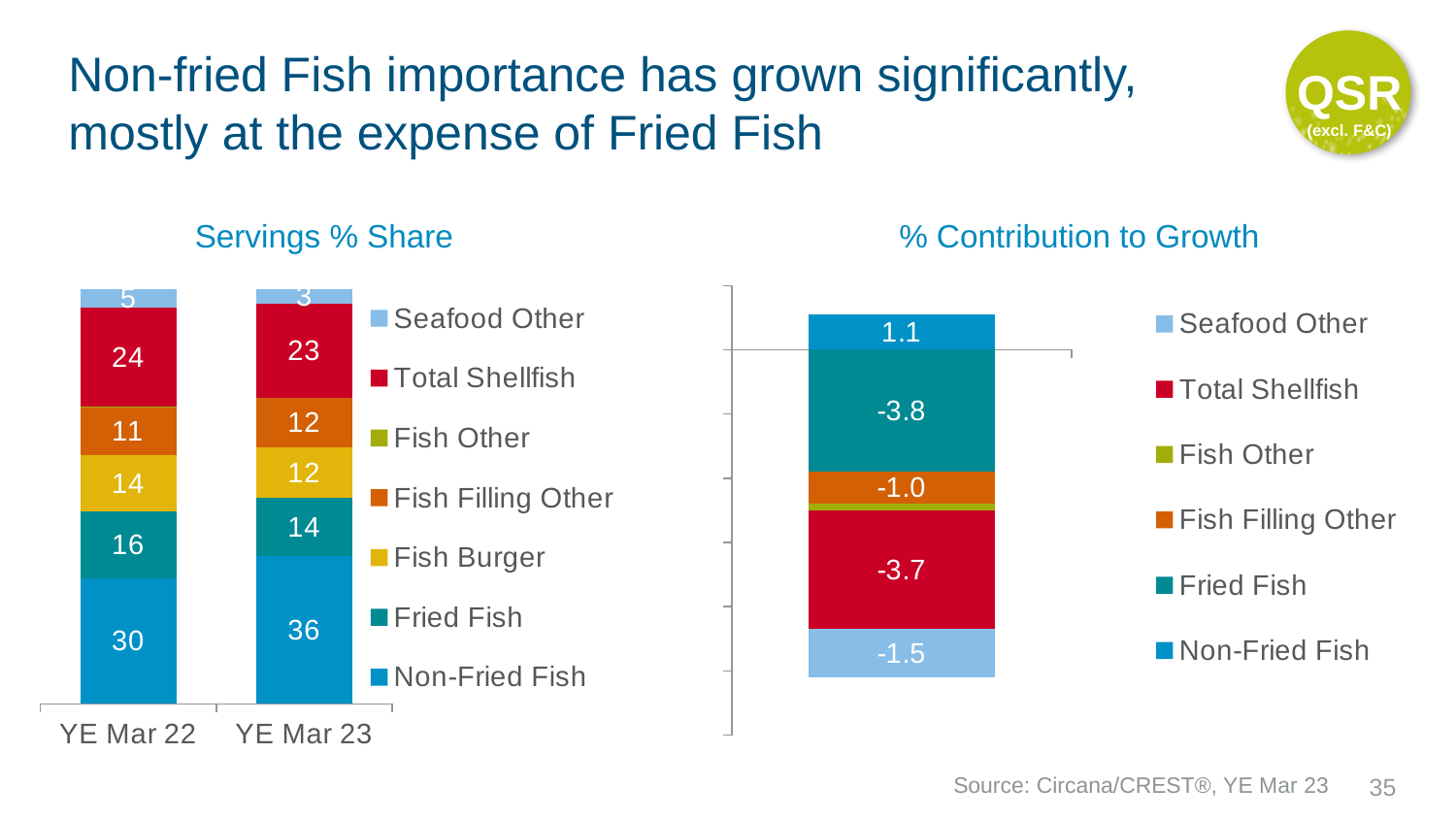

QSR
(excl. F&C)
# Non-fried Fish importance has grown significantly, mostly at the expense of Fried Fish
Servings % Share
% Contribution to Growth

### Chart

| Category | Non-Fried Fish | Fried Fish | Fish Burger | Fish Filling Other | Fish Other | Total Shellfish | Seafood Other |
|---|---|---|---|---|---|---|---|
| YE Mar 22 | 30.3 | 16.2 | 13.5 | 11.4 | 0.3 | 23.9 | 4.6 |
| YE Mar 23 | 35.6 | 14.1 | 12.2 | 11.8 | 0.0 | 22.8 | 3.4 |

### Chart

| Category | Non-Fried Fish | Fried Fish | Fish Filling Other | Fish Other | Total Shellfish | Seafood Other |
|---|---|---|---|---|---|---|
| Contribution to Growth % | 1.1 | -3.8 | -1.0 | -0.2 | -3.7 | -1.5 |
Source: Circana/CREST®, YE Mar 23
35